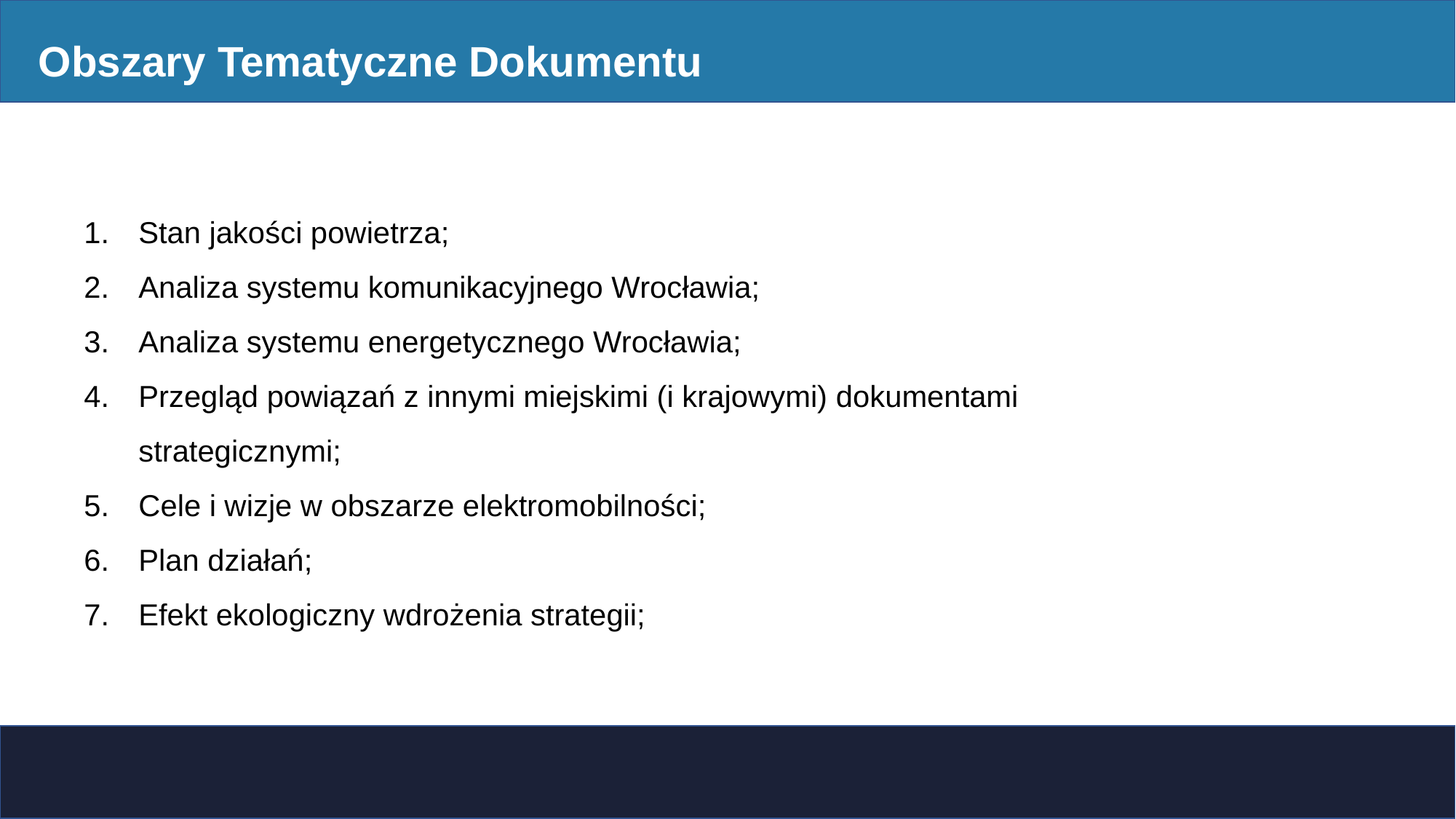

Obszary Tematyczne Dokumentu
Stan jakości powietrza;
Analiza systemu komunikacyjnego Wrocławia;
Analiza systemu energetycznego Wrocławia;
Przegląd powiązań z innymi miejskimi (i krajowymi) dokumentami strategicznymi;
Cele i wizje w obszarze elektromobilności;
Plan działań;
Efekt ekologiczny wdrożenia strategii;